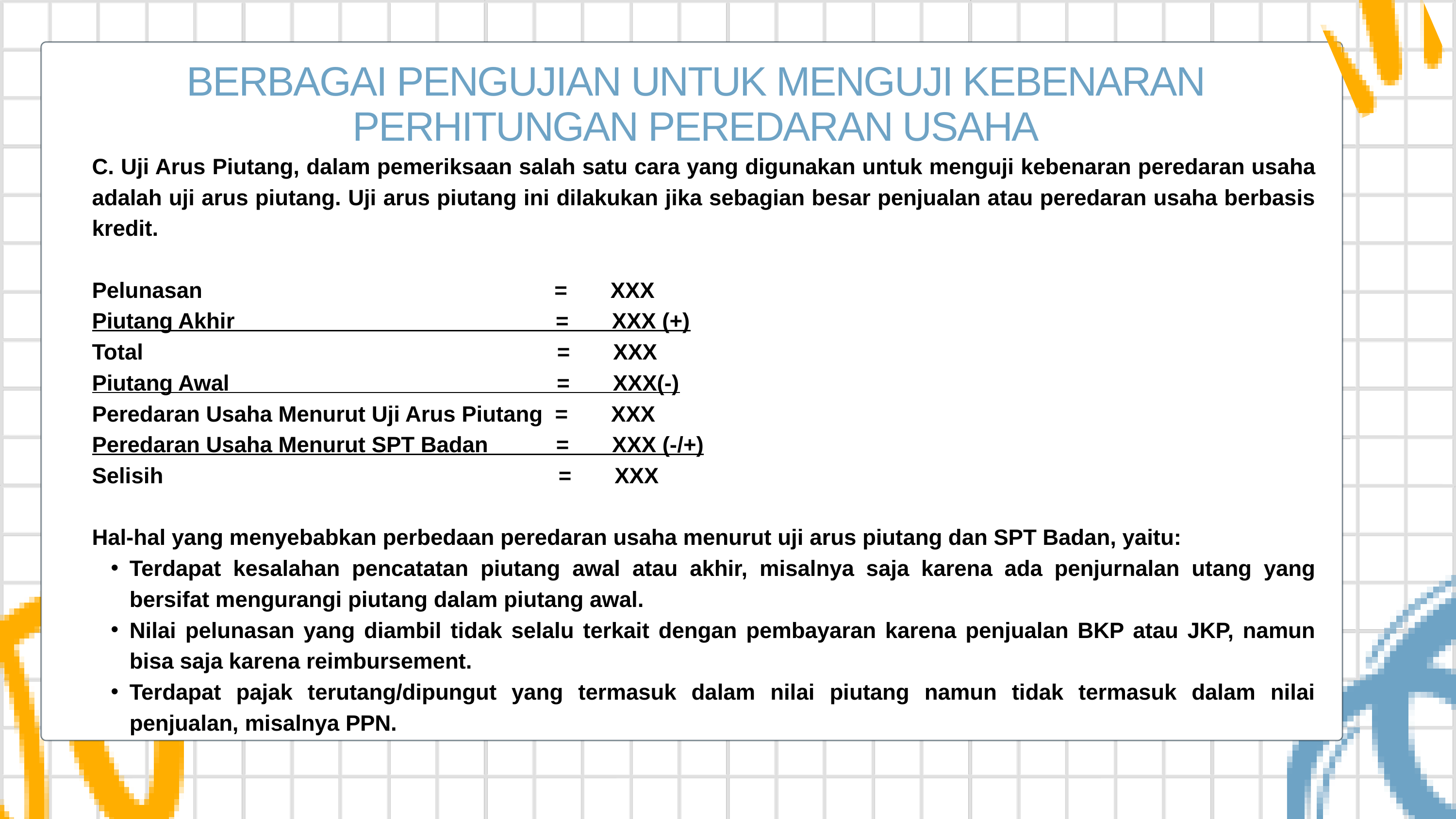

BERBAGAI PENGUJIAN UNTUK MENGUJI KEBENARAN PERHITUNGAN PEREDARAN USAHA

C. Uji Arus Piutang, dalam pemeriksaan salah satu cara yang digunakan untuk menguji kebenaran peredaran usaha adalah uji arus piutang. Uji arus piutang ini dilakukan jika sebagian besar penjualan atau peredaran usaha berbasis kredit.

Pelunasan                                                         =       XXX
Piutang Akhir                                                    =       XXX (+)
Total                                                                   =       XXX
Piutang Awal                                                     =       XXX(-)
Peredaran Usaha Menurut Uji Arus Piutang  =       XXX
Peredaran Usaha Menurut SPT Badan           =       XXX (-/+)
Selisih                                                                =       XXX

Hal-hal yang menyebabkan perbedaan peredaran usaha menurut uji arus piutang dan SPT Badan, yaitu:
Terdapat kesalahan pencatatan piutang awal atau akhir, misalnya saja karena ada penjurnalan utang yang bersifat mengurangi piutang dalam piutang awal.
Nilai pelunasan yang diambil tidak selalu terkait dengan pembayaran karena penjualan BKP atau JKP, namun bisa saja karena reimbursement.
Terdapat pajak terutang/dipungut yang termasuk dalam nilai piutang namun tidak termasuk dalam nilai penjualan, misalnya PPN.